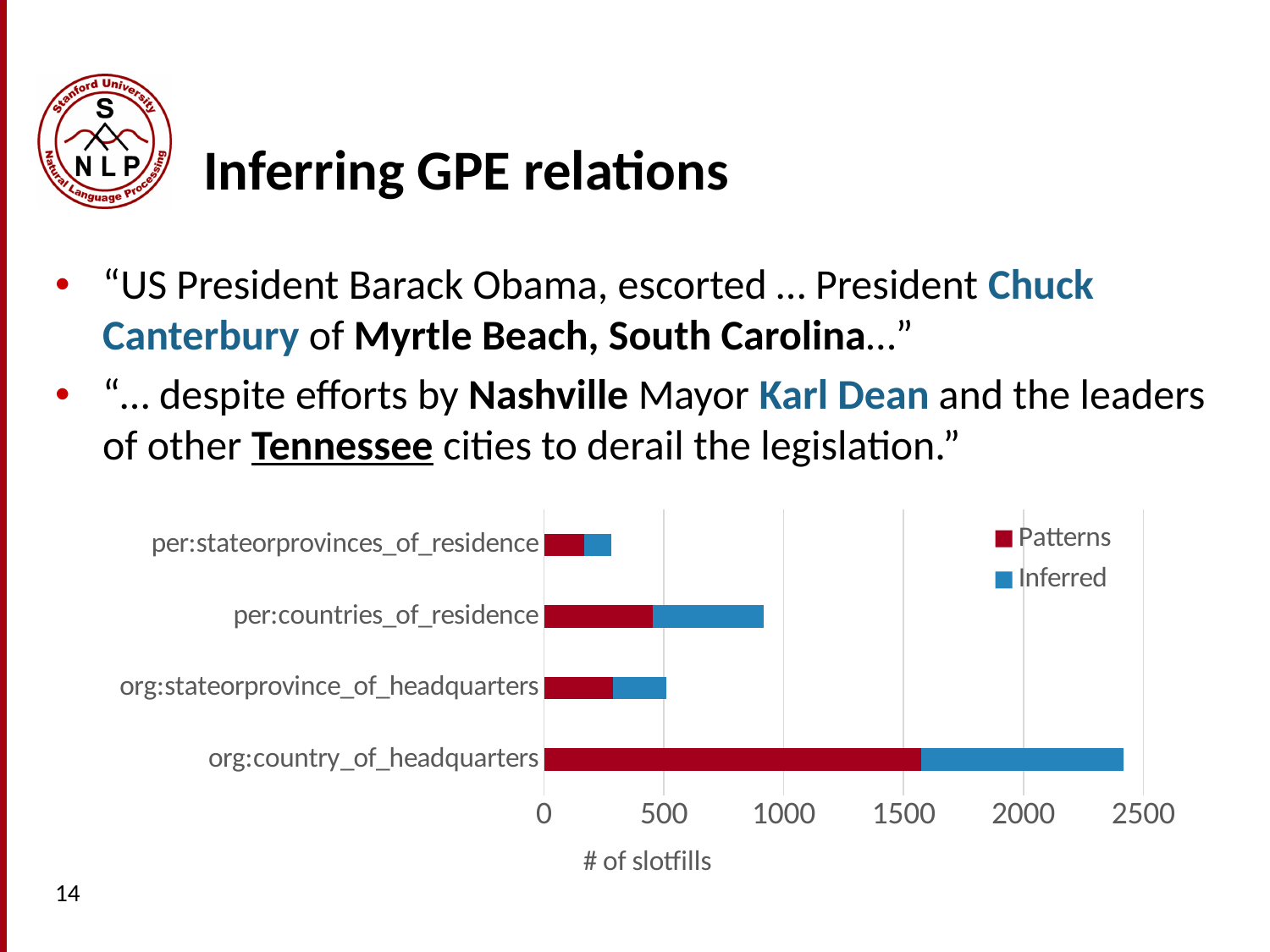

# Inferring GPE relations
“US President Barack Obama, escorted … President Chuck Canterbury of Myrtle Beach, South Carolina…”
“… despite efforts by Nashville Mayor Karl Dean and the leaders of other Tennessee cities to derail the legislation.”

### Chart

| Category | Patterns | Inferred |
|---|---|---|
| org:country_of_headquarters | 1575.0 | 842.0 |
| org:stateorprovince_of_headquarters | 287.0 | 222.0 |
| per:countries_of_residence | 454.0 | 464.0 |
| per:stateorprovinces_of_residence | 166.0 | 114.0 |
14